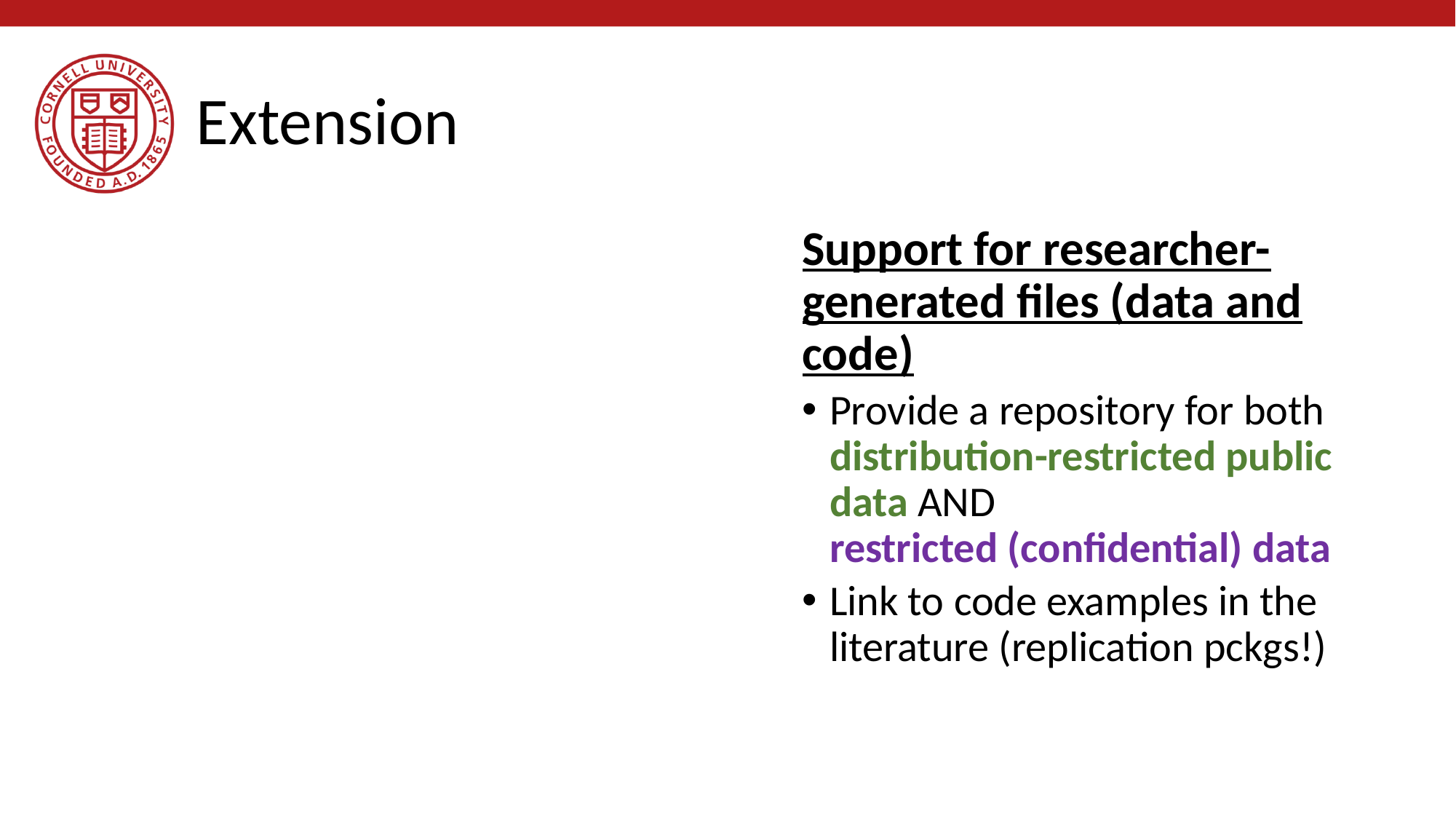

# Extension

Support for researcher-generated files (data and code)
Provide a repository for both distribution-restricted public data AND
restricted (confidential) data
Link to code examples in the literature (replication pckgs!)